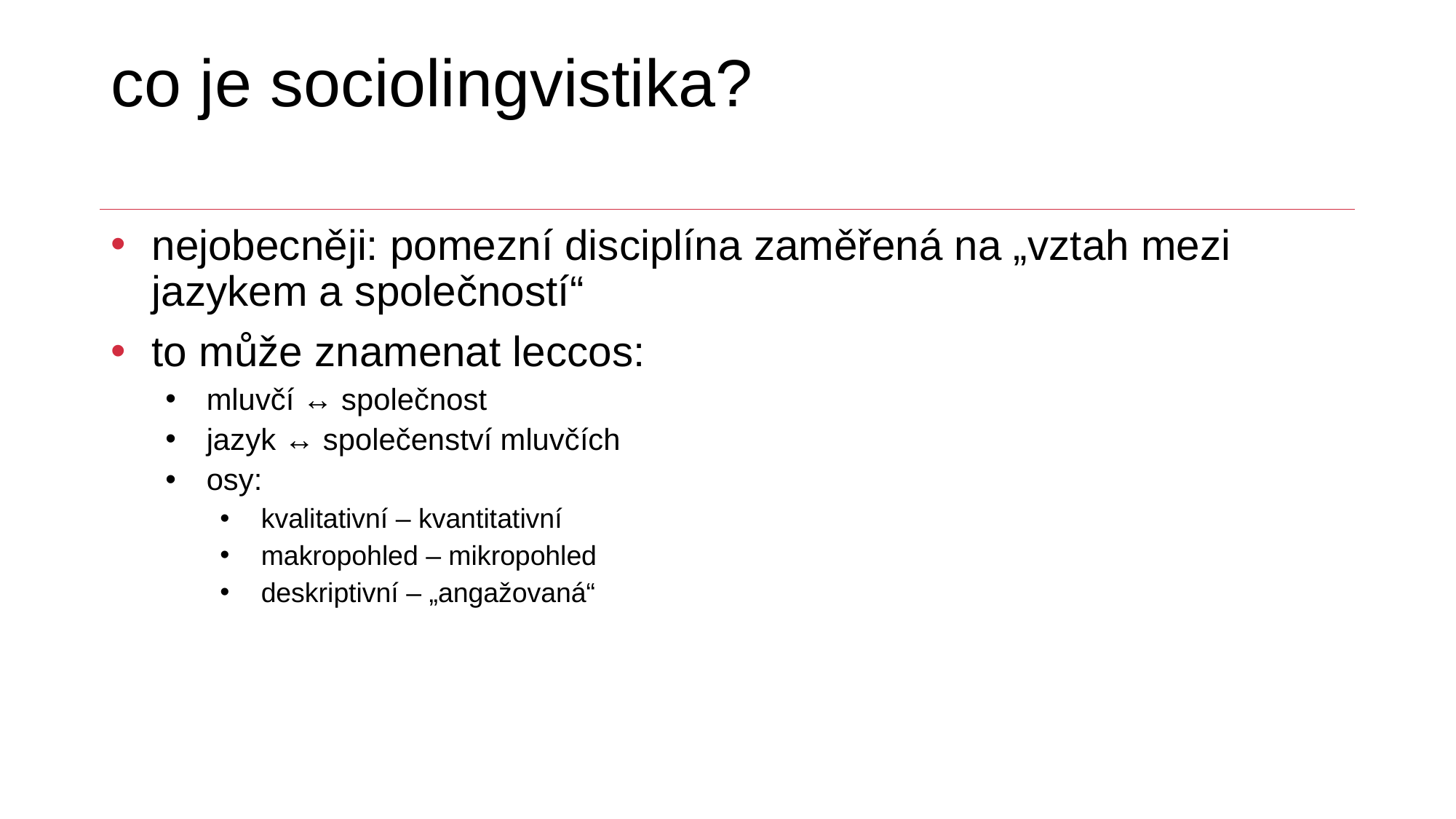

# co je sociolingvistika?
nejobecněji: pomezní disciplína zaměřená na „vztah mezi jazykem a společností“
to může znamenat leccos:
mluvčí ↔ společnost
jazyk ↔ společenství mluvčích
osy:
kvalitativní – kvantitativní
makropohled – mikropohled
deskriptivní – „angažovaná“